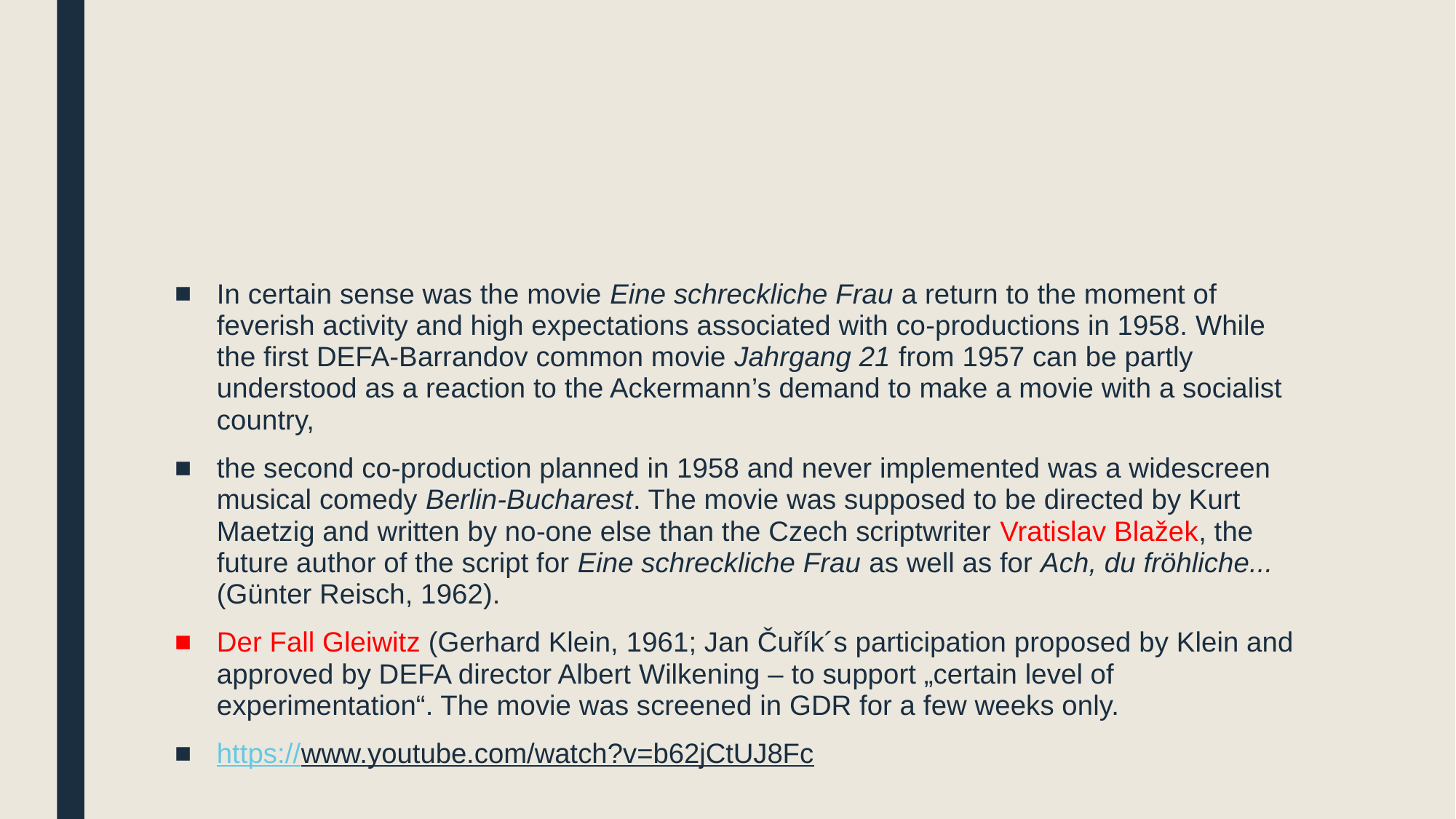

#
In certain sense was the movie Eine schreckliche Frau a return to the moment of feverish activity and high expectations associated with co-productions in 1958. While the first DEFA-Barrandov common movie Jahrgang 21 from 1957 can be partly understood as a reaction to the Ackermann’s demand to make a movie with a socialist country,
the second co-production planned in 1958 and never implemented was a widescreen musical comedy Berlin-Bucharest. The movie was supposed to be directed by Kurt Maetzig and written by no-one else than the Czech scriptwriter Vratislav Blažek, the future author of the script for Eine schreckliche Frau as well as for Ach, du fröhliche... (Günter Reisch, 1962).
Der Fall Gleiwitz (Gerhard Klein, 1961; Jan Čuřík´s participation proposed by Klein and approved by DEFA director Albert Wilkening – to support „certain level of experimentation“. The movie was screened in GDR for a few weeks only.
https://www.youtube.com/watch?v=b62jCtUJ8Fc